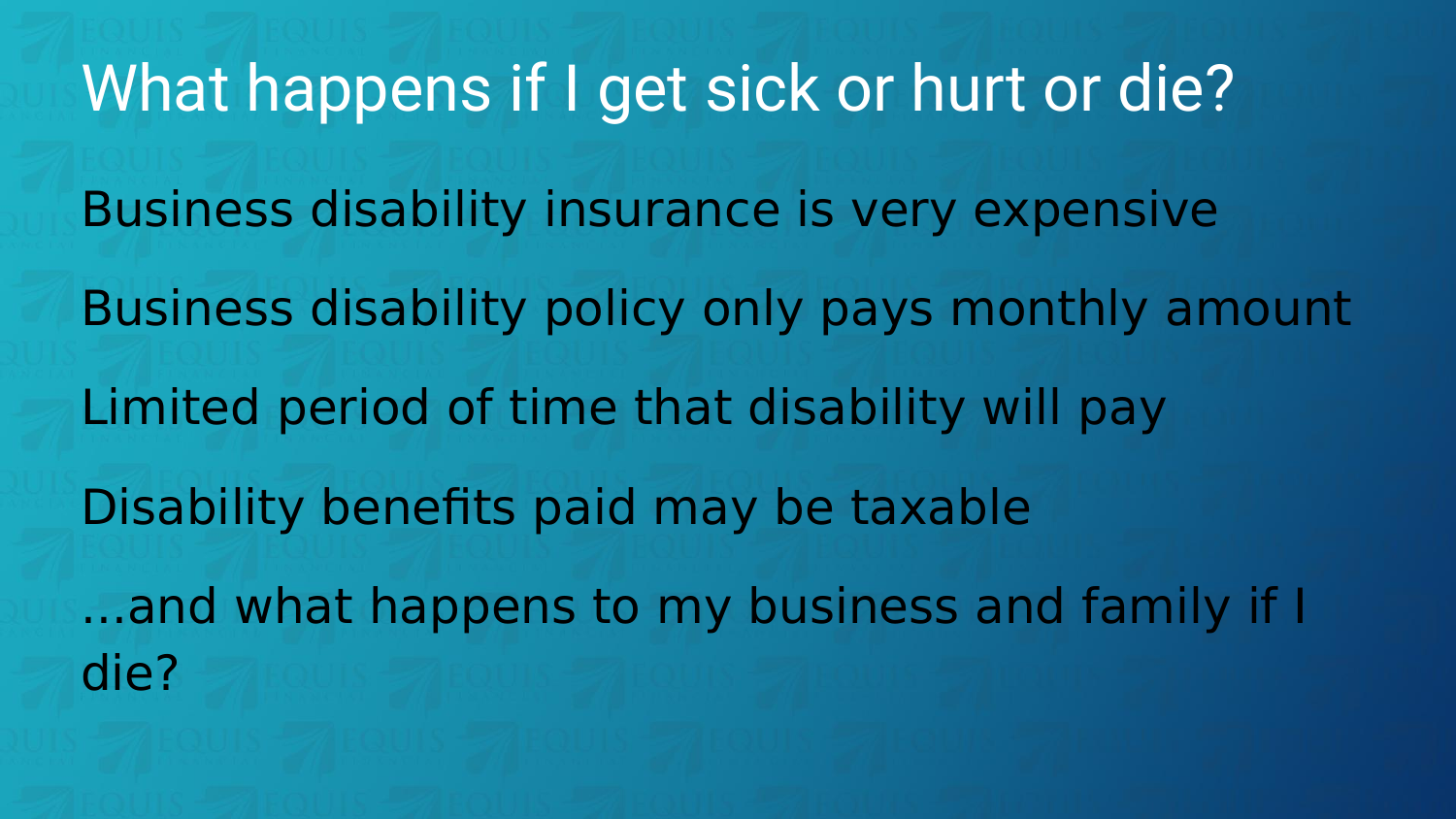

# What happens if I get sick or hurt or die?
Business disability insurance is very expensive
Business disability policy only pays monthly amount
Limited period of time that disability will pay
Disability benefits paid may be taxable
...and what happens to my business and family if I die?